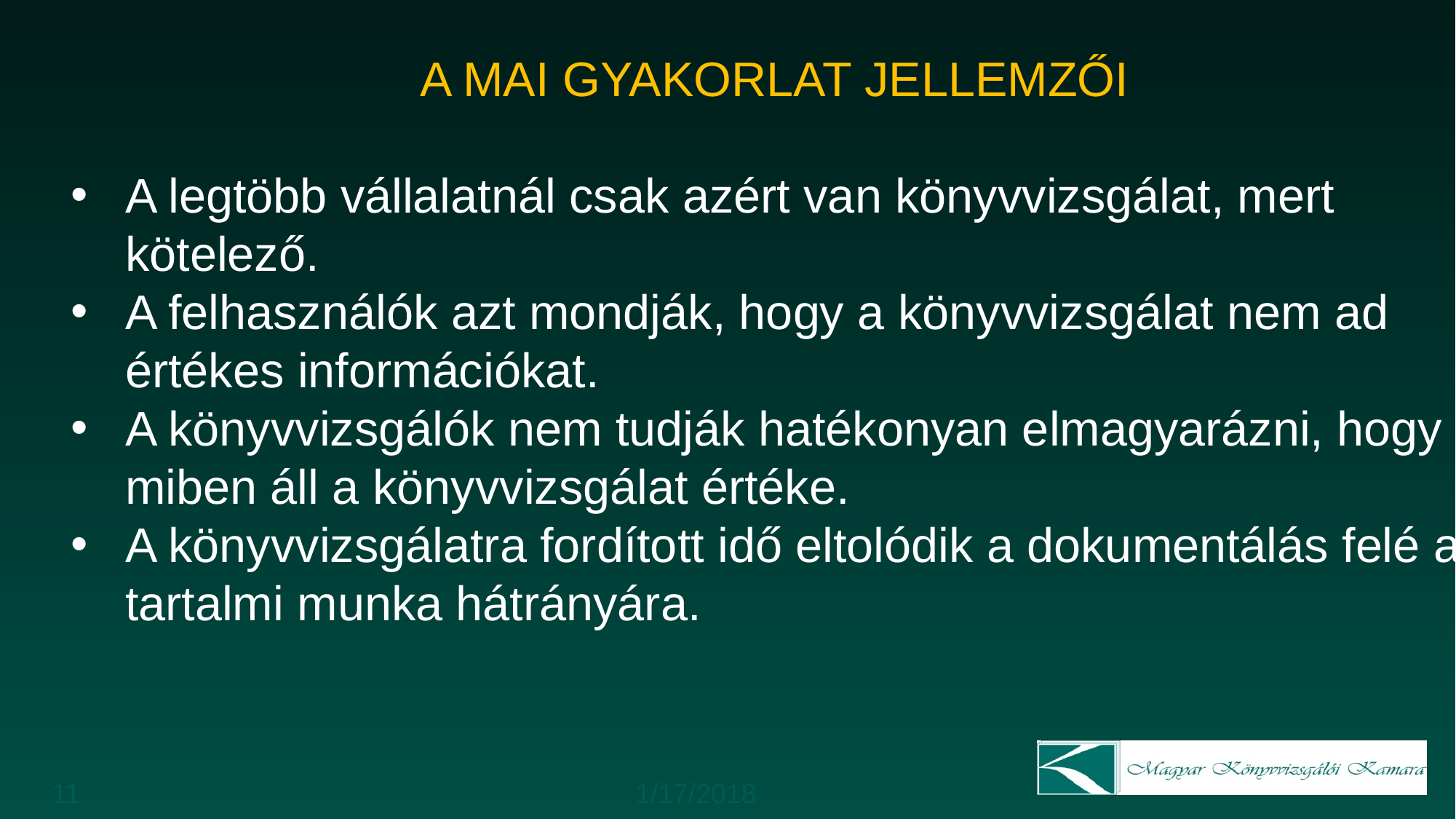

A MAI GYAKORLAT JELLEMZŐI

A legtöbb vállalatnál csak azért van könyvvizsgálat, mert kötelező.
A felhasználók azt mondják, hogy a könyvvizsgálat nem ad értékes információkat.
A könyvvizsgálók nem tudják hatékonyan elmagyarázni, hogy miben áll a könyvvizsgálat értéke.
A könyvvizsgálatra fordított idő eltolódik a dokumentálás felé a tartalmi munka hátrányára.

11
1/17/2018